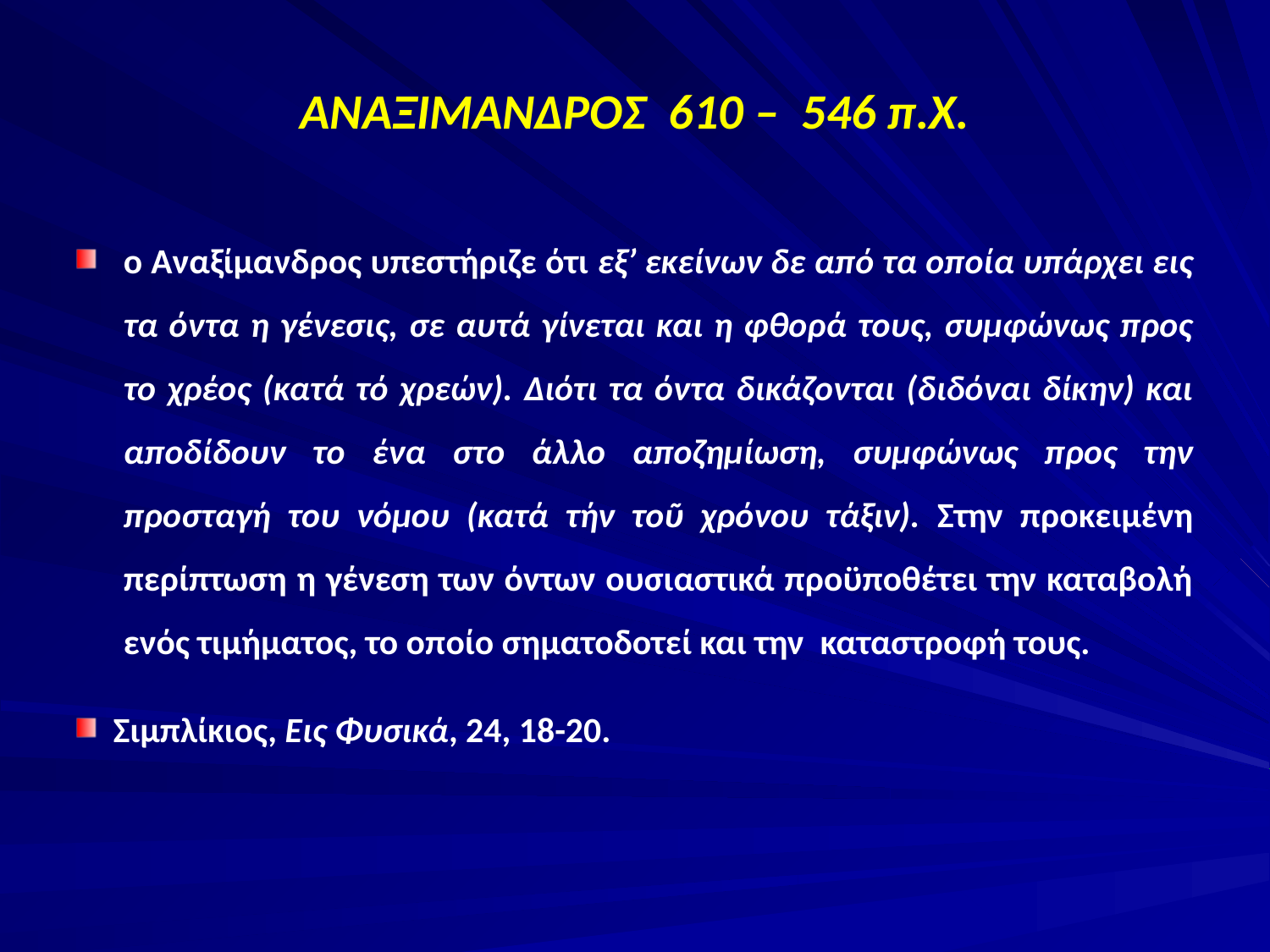

# ΑΝΑΞΙΜΑΝΔΡΟΣ  610 –  546 π.Χ.

ο Αναξίμανδρος υπεστήριζε ότι εξ’ εκείνων δε από τα οποία υπάρχει εις τα όντα η γένεσις, σε αυτά γίνεται και η φθορά τους, συμφώνως προς το χρέος (κατά τό χρεών). Διότι τα όντα δικάζονται (διδόναι δίκην) και αποδίδουν το ένα στο άλλο αποζημίωση, συμφώνως προς την προσταγή του νόμου (κατά τήν τοῦ χρόνου τάξιν). Στην προκειμένη περίπτωση η γένεση των όντων ουσιαστικά προϋποθέτει την καταβολή ενός τιμήματος, το οποίο σηματοδοτεί και την  καταστροφή τους.
Σιμπλίκιος, Εις Φυσικά, 24, 18-20.